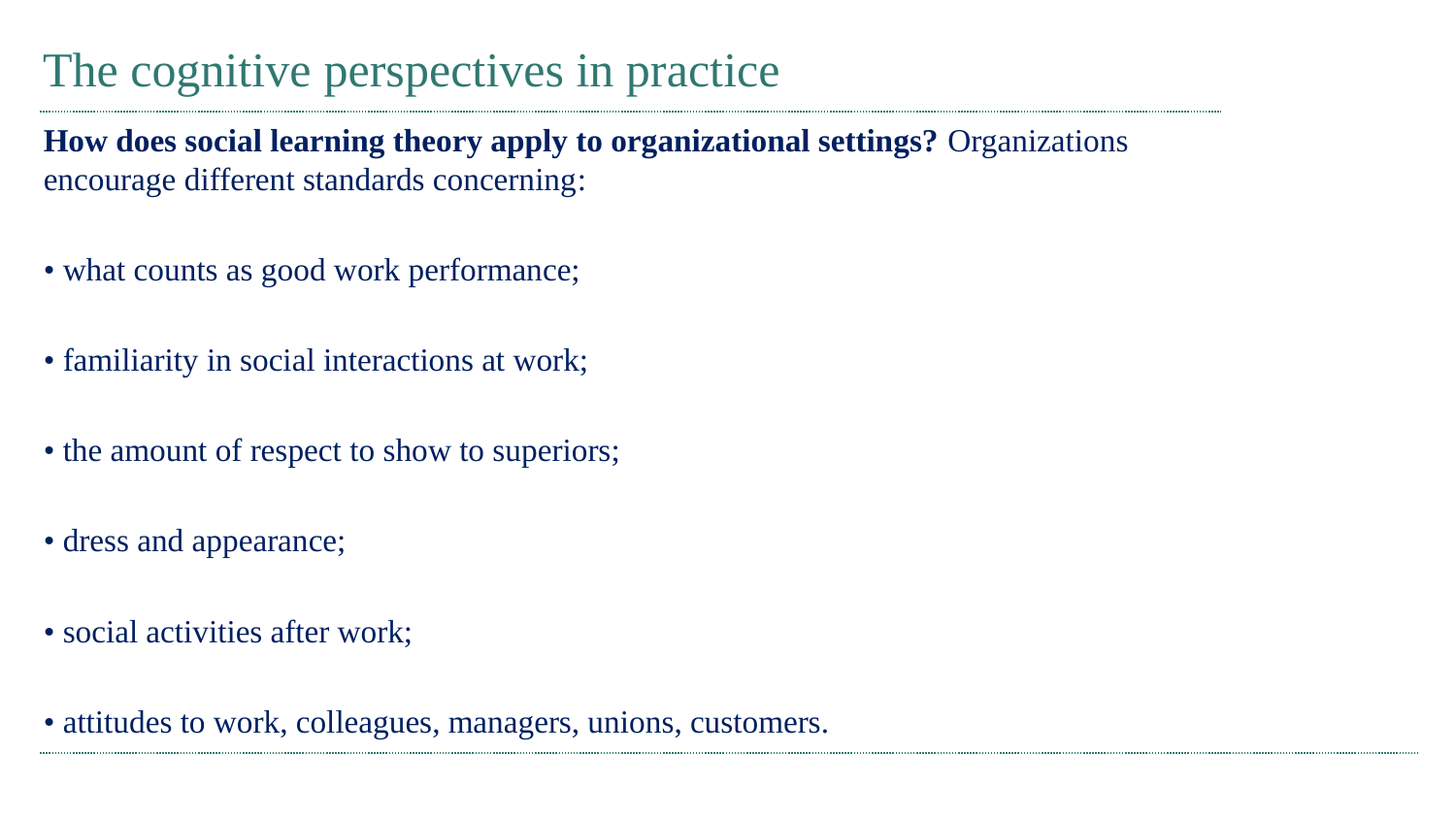

# The cognitive perspectives in practice
How does social learning theory apply to organizational settings? Organizations encourage different standards concerning:

• what counts as good work performance;

• familiarity in social interactions at work;

• the amount of respect to show to superiors;

• dress and appearance;

• social activities after work;

• attitudes to work, colleagues, managers, unions, customers.